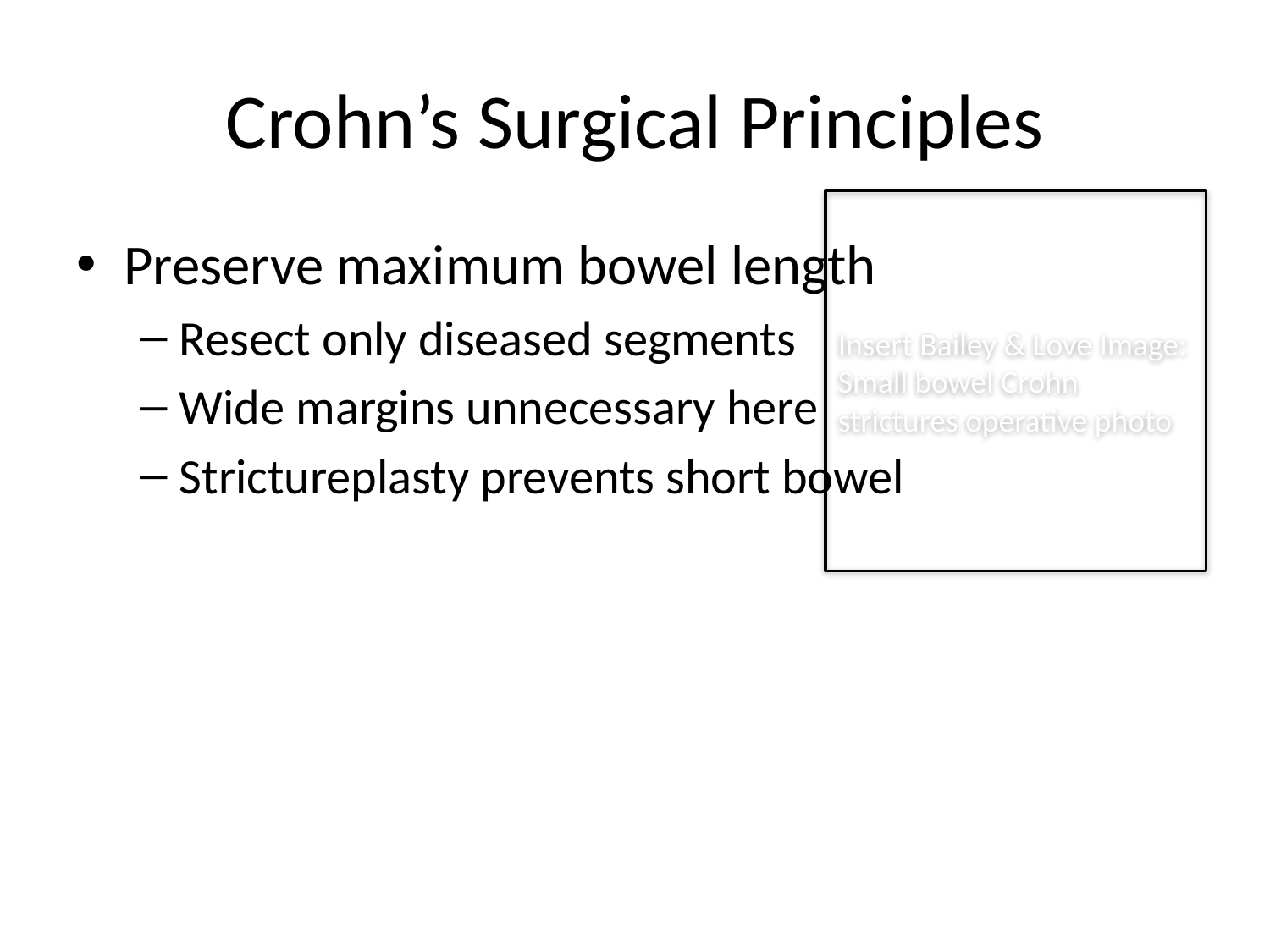

# Crohn’s Surgical Principles
Insert Bailey & Love Image:
Small bowel Crohn strictures operative photo
Preserve maximum bowel length
Resect only diseased segments
Wide margins unnecessary here
Strictureplasty prevents short bowel